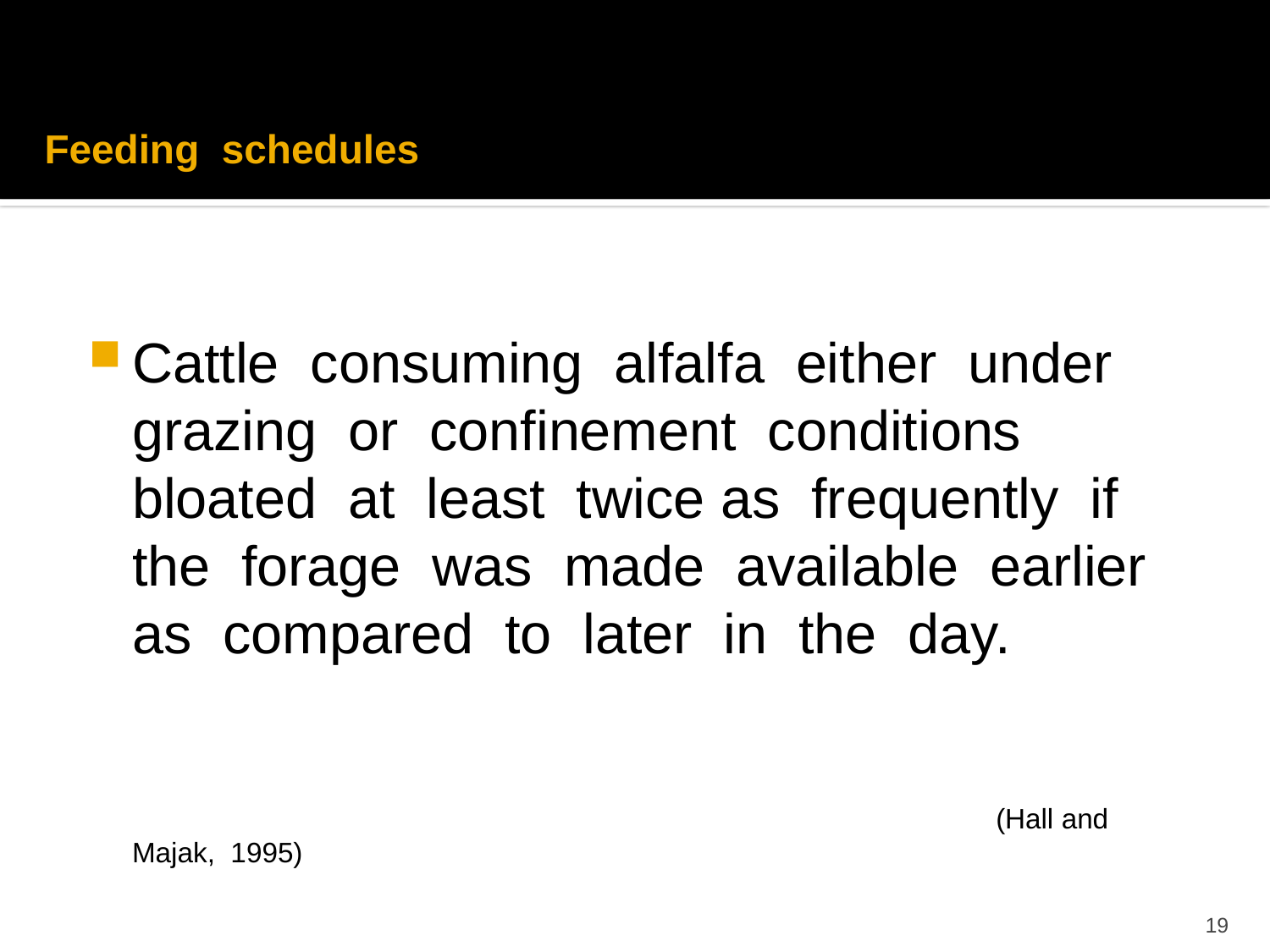

# Feeding  schedules

Cattle  consuming  alfalfa  either  under  grazing  or  confinement  conditions  bloated  at  least  twice as  frequently  if  the  forage  was  made  available  earlier as  compared  to  later  in  the  day.

                                 					             (Hall and  Majak,  1995)

19